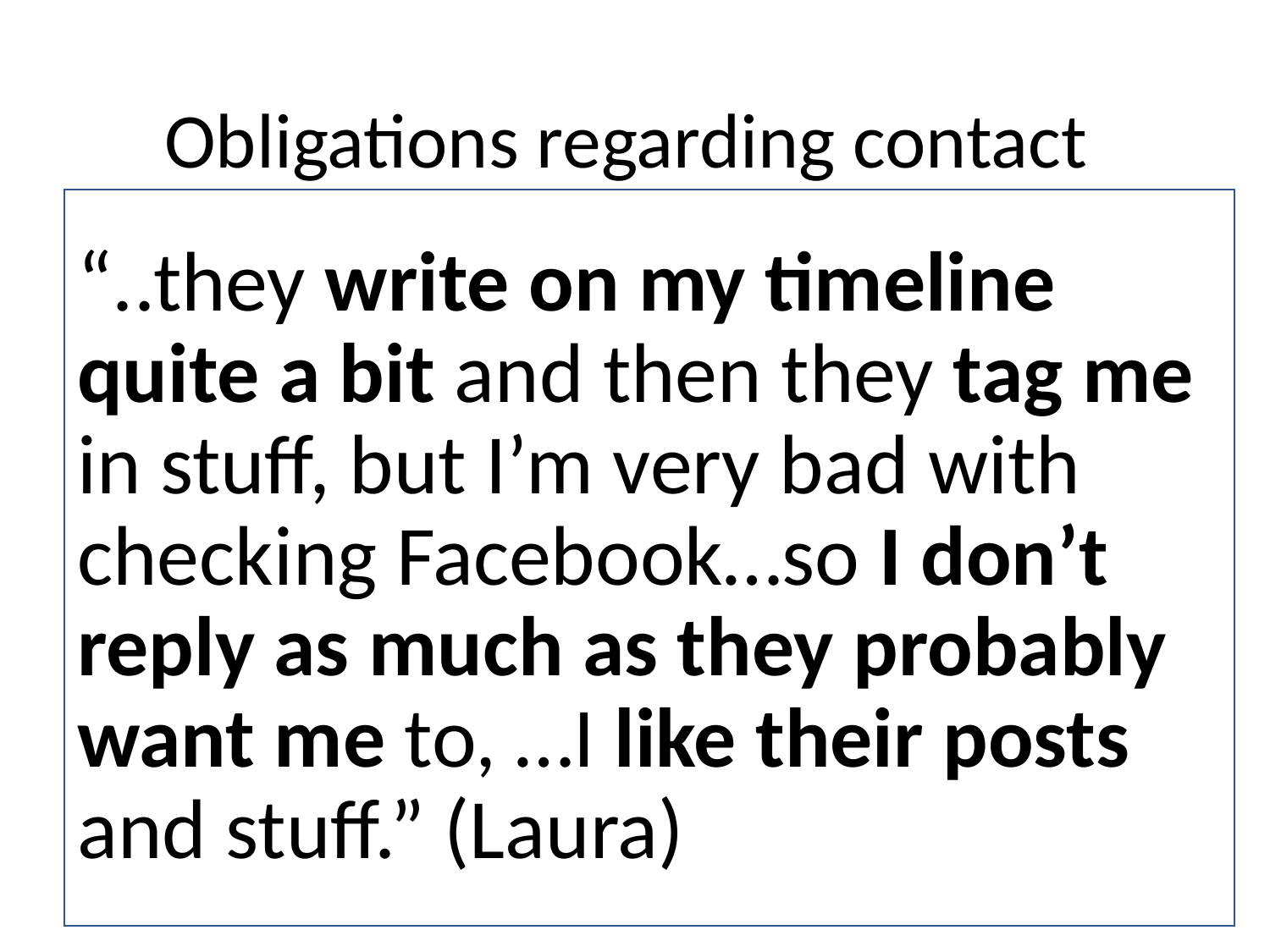

# Obligations regarding contact
“..they write on my timeline quite a bit and then they tag me in stuff, but I’m very bad with checking Facebook…so I don’t reply as much as they probably want me to, …I like their posts and stuff.” (Laura)